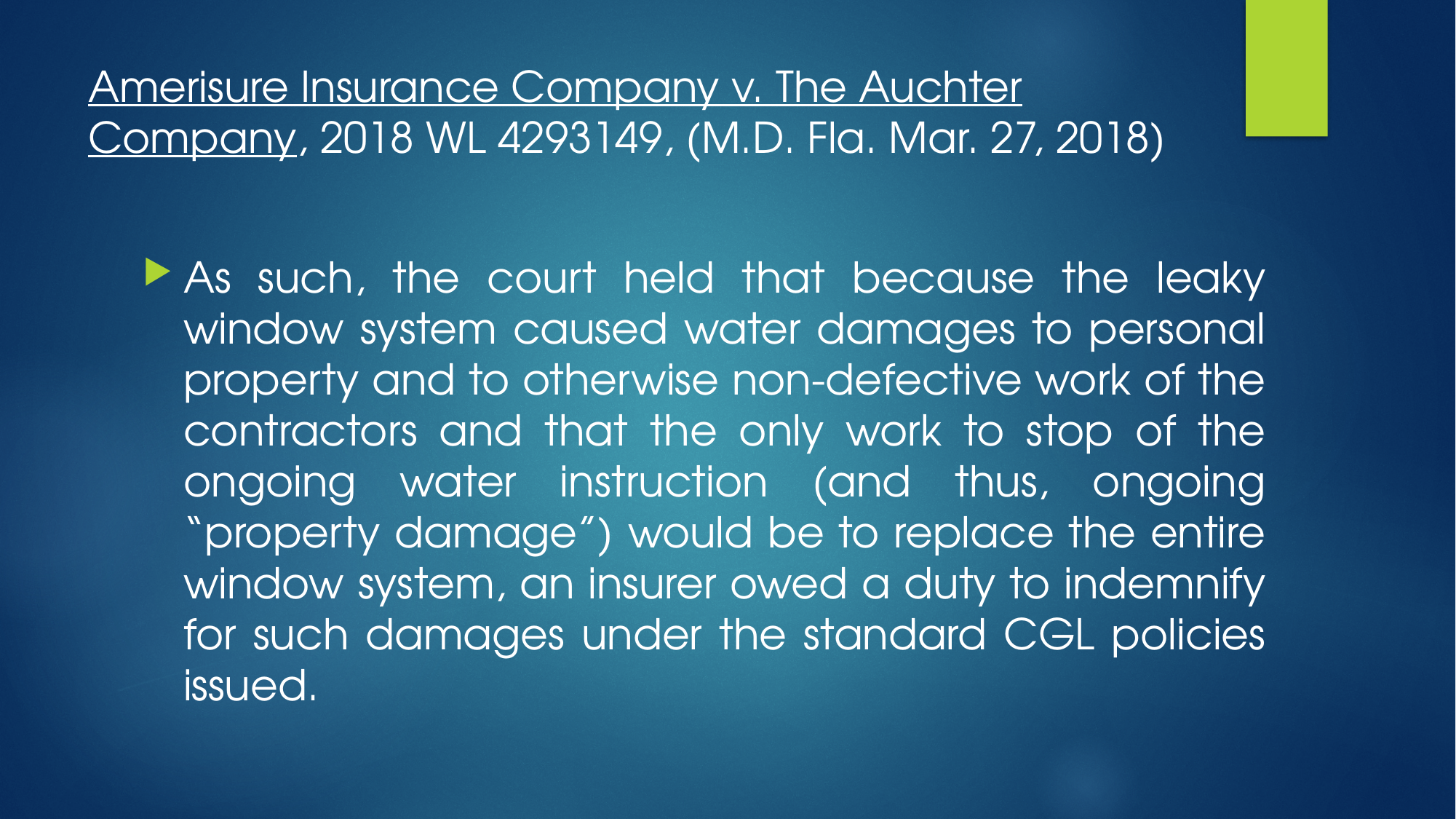

# Amerisure Insurance Company v. The Auchter Company, 2018 WL 4293149, (M.D. Fla. Mar. 27, 2018)
As such, the court held that because the leaky window system caused water damages to personal property and to otherwise non-defective work of the contractors and that the only work to stop of the ongoing water instruction (and thus, ongoing “property damage”) would be to replace the entire window system, an insurer owed a duty to indemnify for such damages under the standard CGL policies issued.